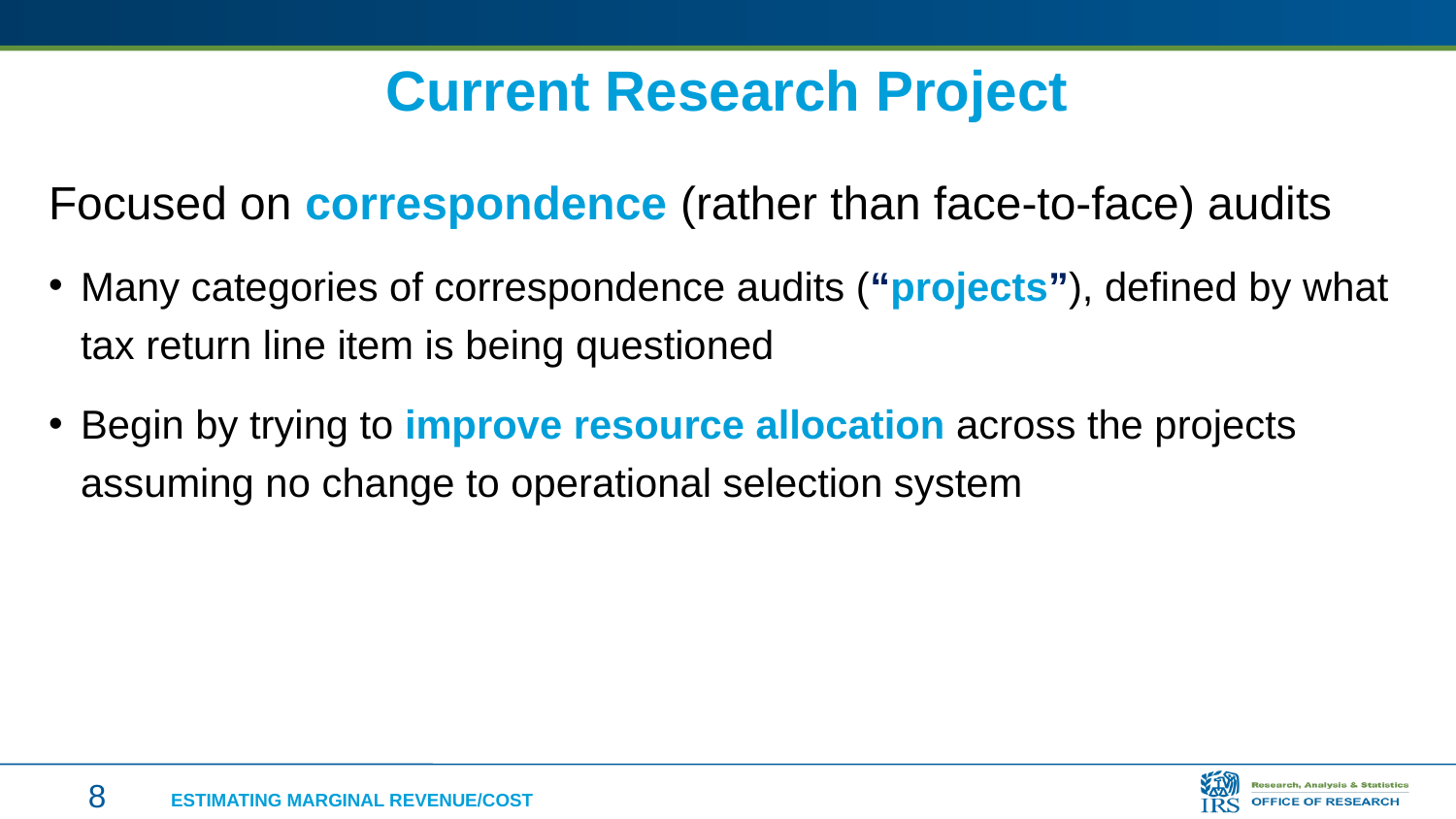

# Current Research Project
Focused on correspondence (rather than face-to-face) audits
Many categories of correspondence audits (“projects”), defined by what tax return line item is being questioned
Begin by trying to improve resource allocation across the projects assuming no change to operational selection system
8
Estimating Marginal Revenue/Cost